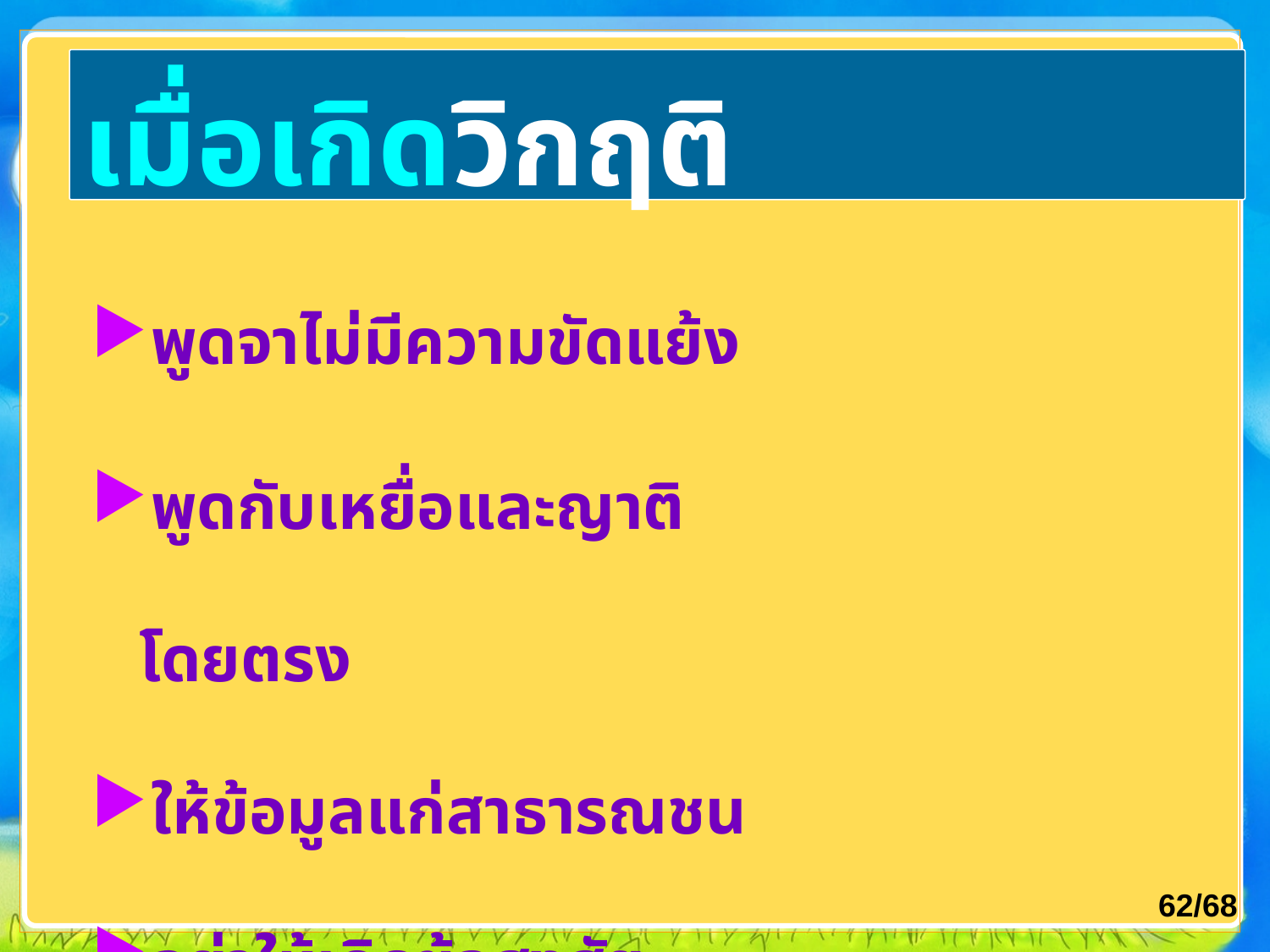

# เมื่อเกิดวิกฤติ
พูดจาไม่มีความขัดแย้ง
พูดกับเหยื่อและญาติโดยตรง
ให้ข้อมูลแก่สาธารณชน
อย่าให้เกิดข้อสงสัย

62/68